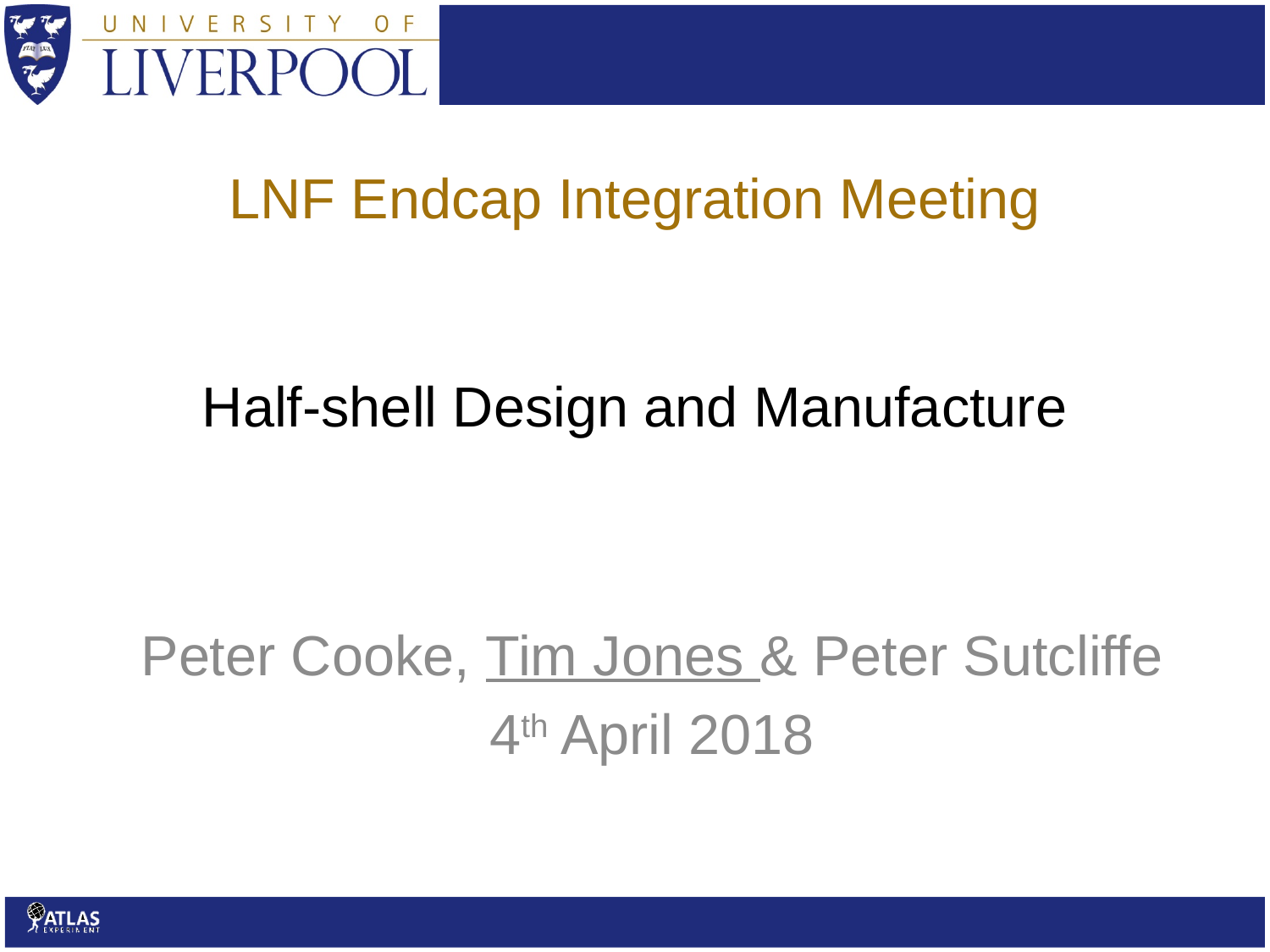

LNF Endcap Integration Meeting
# Half-shell Design and Manufacture
Peter Cooke, Tim Jones & Peter Sutcliffe
4th April 2018